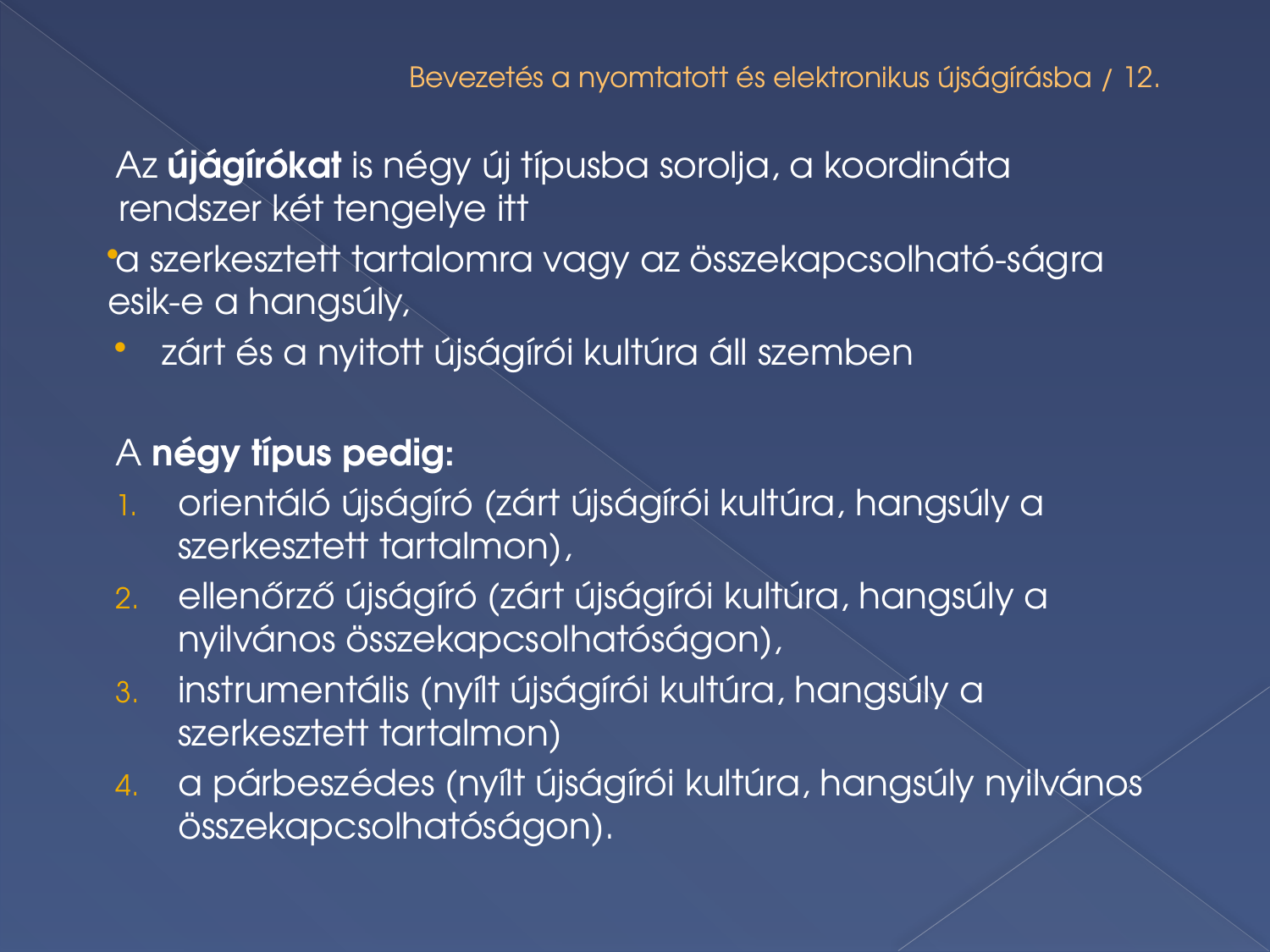

# Bevezetés a nyomtatott és elektronikus újságírásba / 12.
Az újágírókat is négy új típusba sorolja, a koordináta rendszer két tengelye itt
a szerkesztett tartalomra vagy az összekapcsolható-ságra esik-e a hangsúly,
zárt és a nyitott újságírói kultúra áll szemben

A négy típus pedig:
orientáló újságíró (zárt újságírói kultúra, hangsúly a szerkesztett tartalmon),
ellenőrző újságíró (zárt újságírói kultúra, hangsúly a nyilvános összekapcsolhatóságon),
instrumentális (nyílt újságírói kultúra, hangsúly a szerkesztett tartalmon)
a párbeszédes (nyílt újságírói kultúra, hangsúly nyilvános összekapcsolhatóságon).